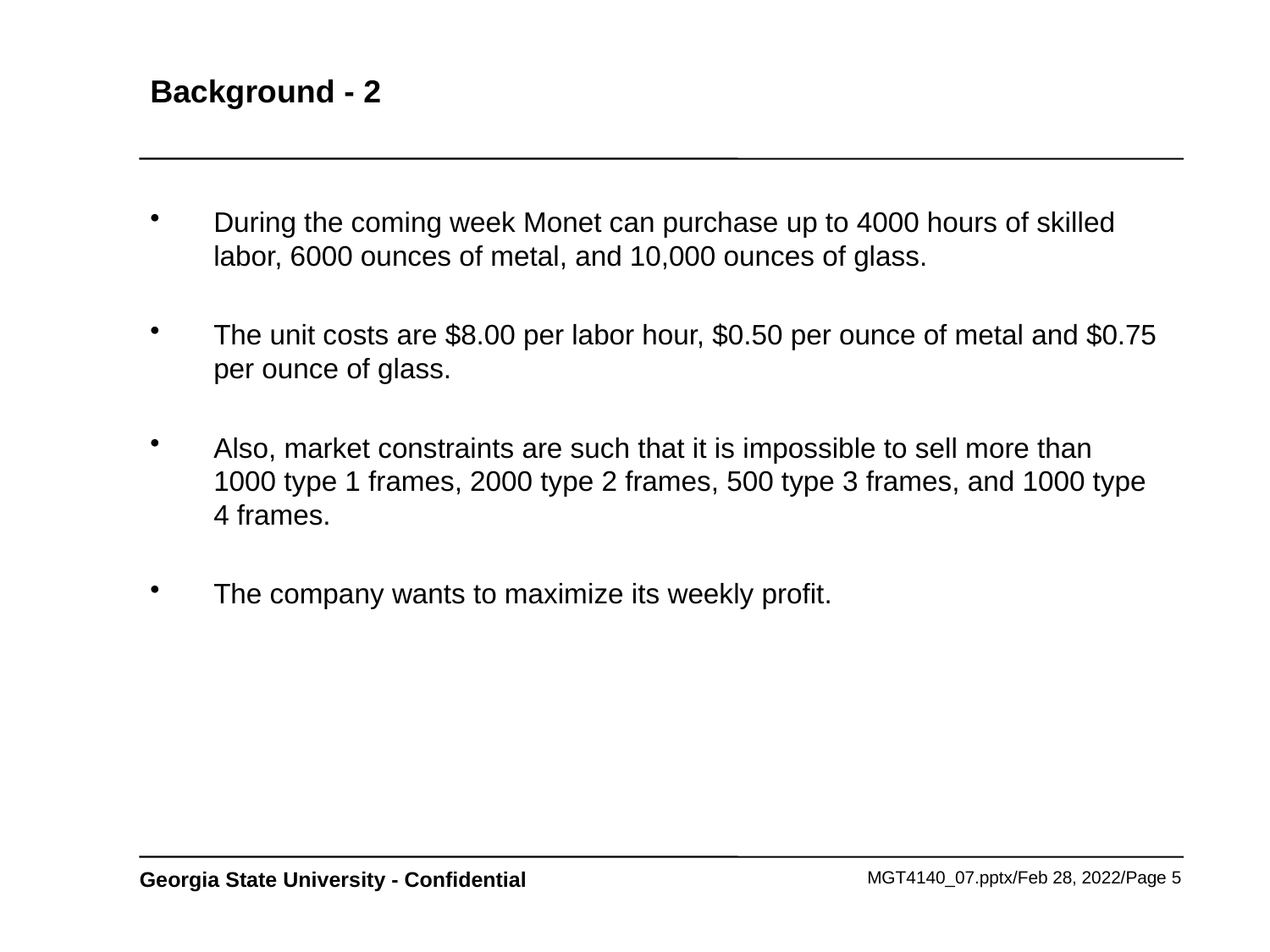

# Background - 2

During the coming week Monet can purchase up to 4000 hours of skilled labor, 6000 ounces of metal, and 10,000 ounces of glass.

The unit costs are $8.00 per labor hour, $0.50 per ounce of metal and $0.75 per ounce of glass.

Also, market constraints are such that it is impossible to sell more than 1000 type 1 frames, 2000 type 2 frames, 500 type 3 frames, and 1000 type 4 frames.

The company wants to maximize its weekly profit.